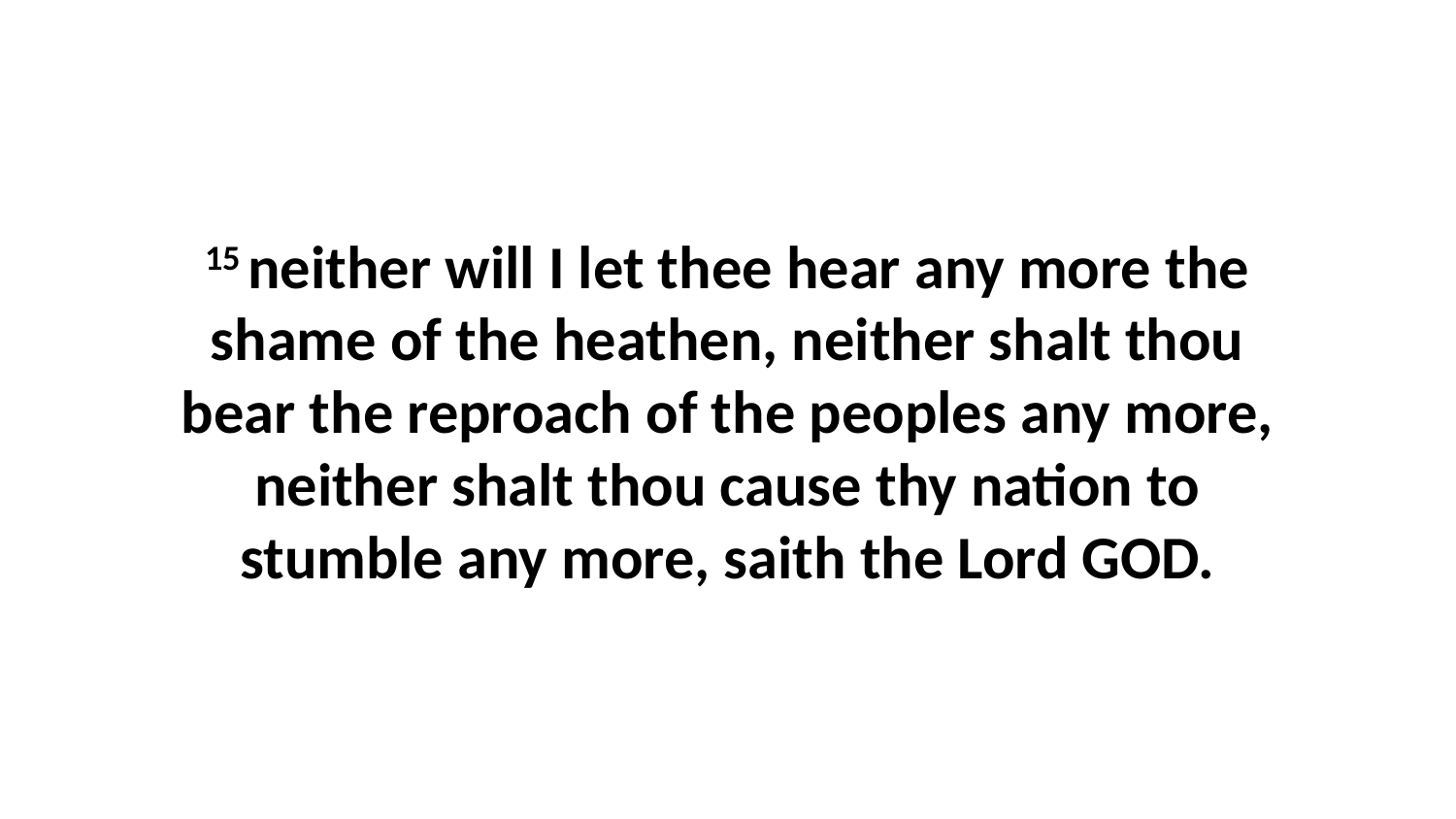

15 neither will I let thee hear any more the shame of the heathen, neither shalt thou bear the reproach of the peoples any more, neither shalt thou cause thy nation to stumble any more, saith the Lord GOD.